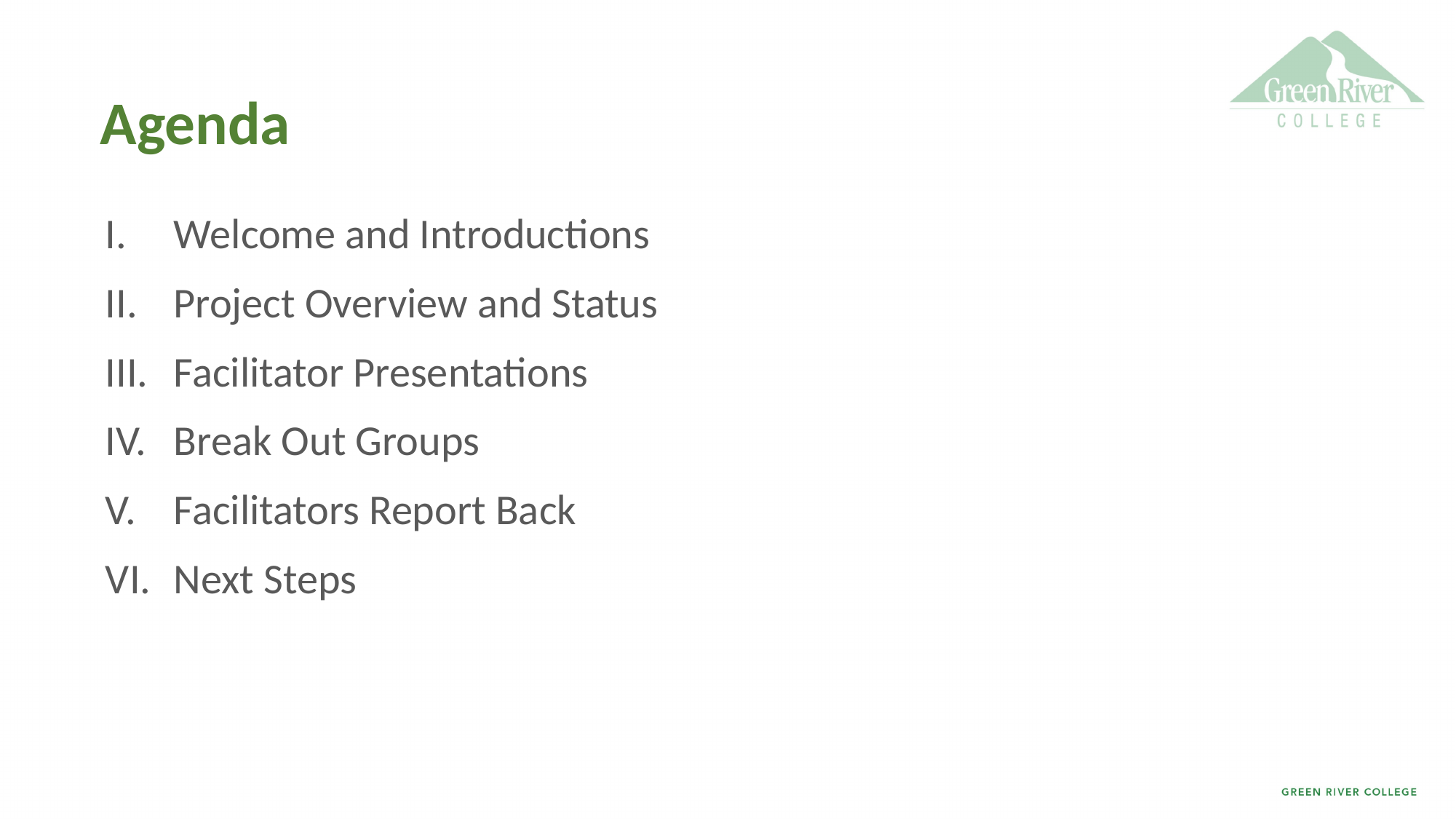

# Agenda
Welcome and Introductions
Project Overview and Status
Facilitator Presentations
Break Out Groups
Facilitators Report Back
Next Steps